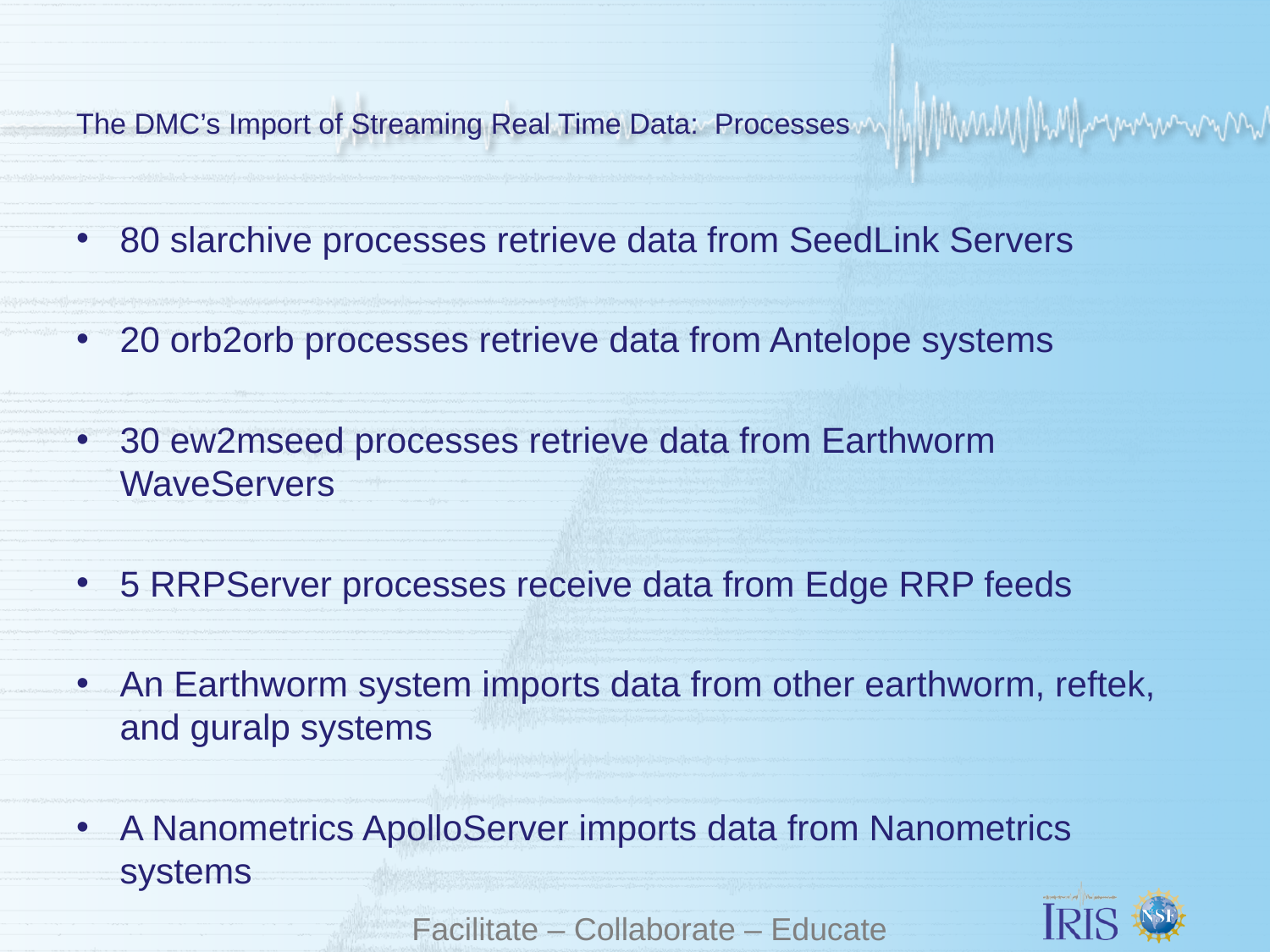

# The DMC’s Import of Streaming Real Time Data:  Processes
80 slarchive processes retrieve data from SeedLink Servers

20 orb2orb processes retrieve data from Antelope systems

30 ew2mseed processes retrieve data from Earthworm WaveServers

5 RRPServer processes receive data from Edge RRP feeds

An Earthworm system imports data from other earthworm, reftek, and guralp systems

A Nanometrics ApolloServer imports data from Nanometrics systems